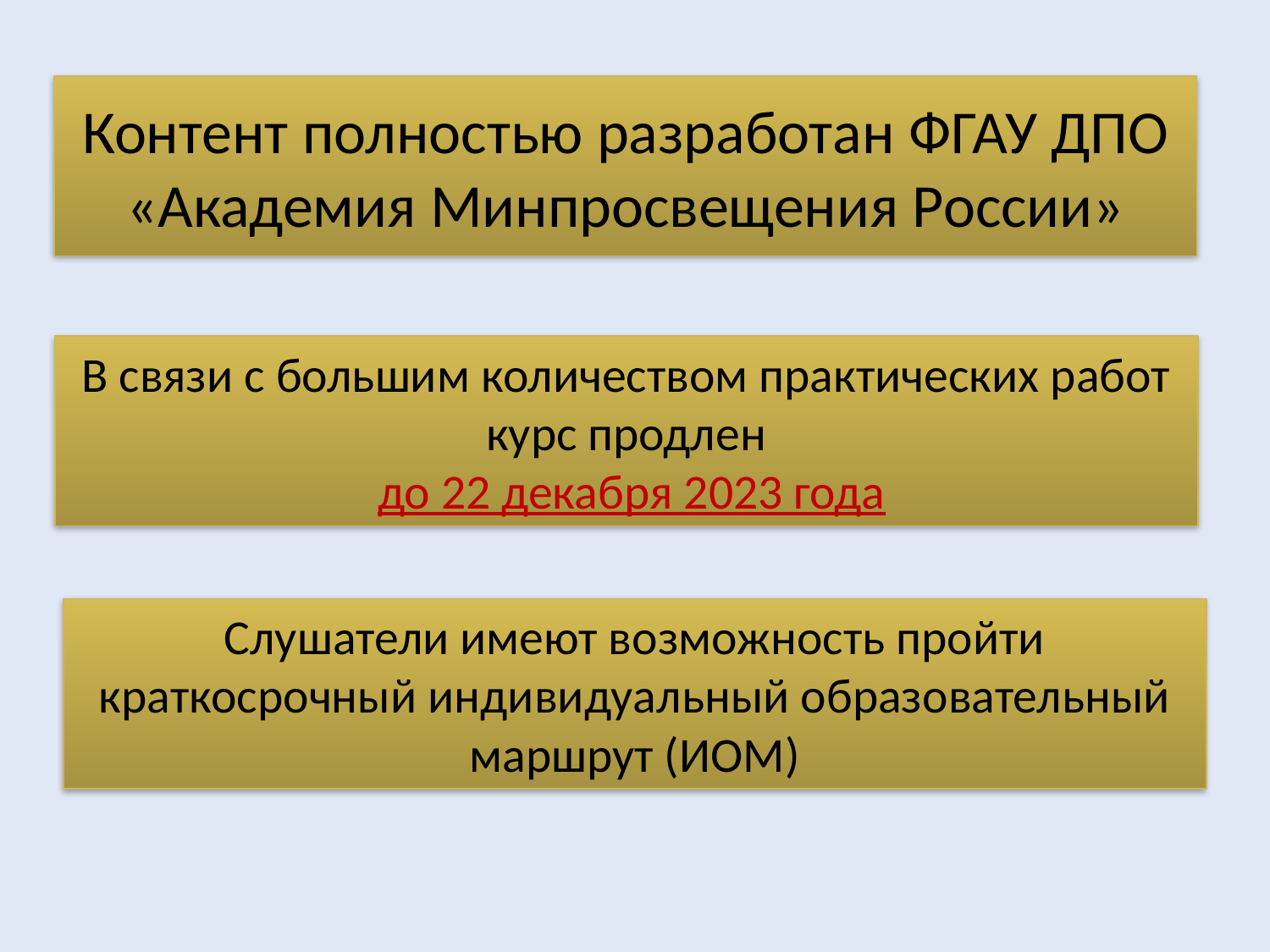

# Контент полностью разработан ФГАУ ДПО «Академия Минпросвещения России»
В связи с большим количеством практических работ курс продлен
 до 22 декабря 2023 года
Слушатели имеют возможность пройти краткосрочный индивидуальный образовательный маршрут (ИОМ)